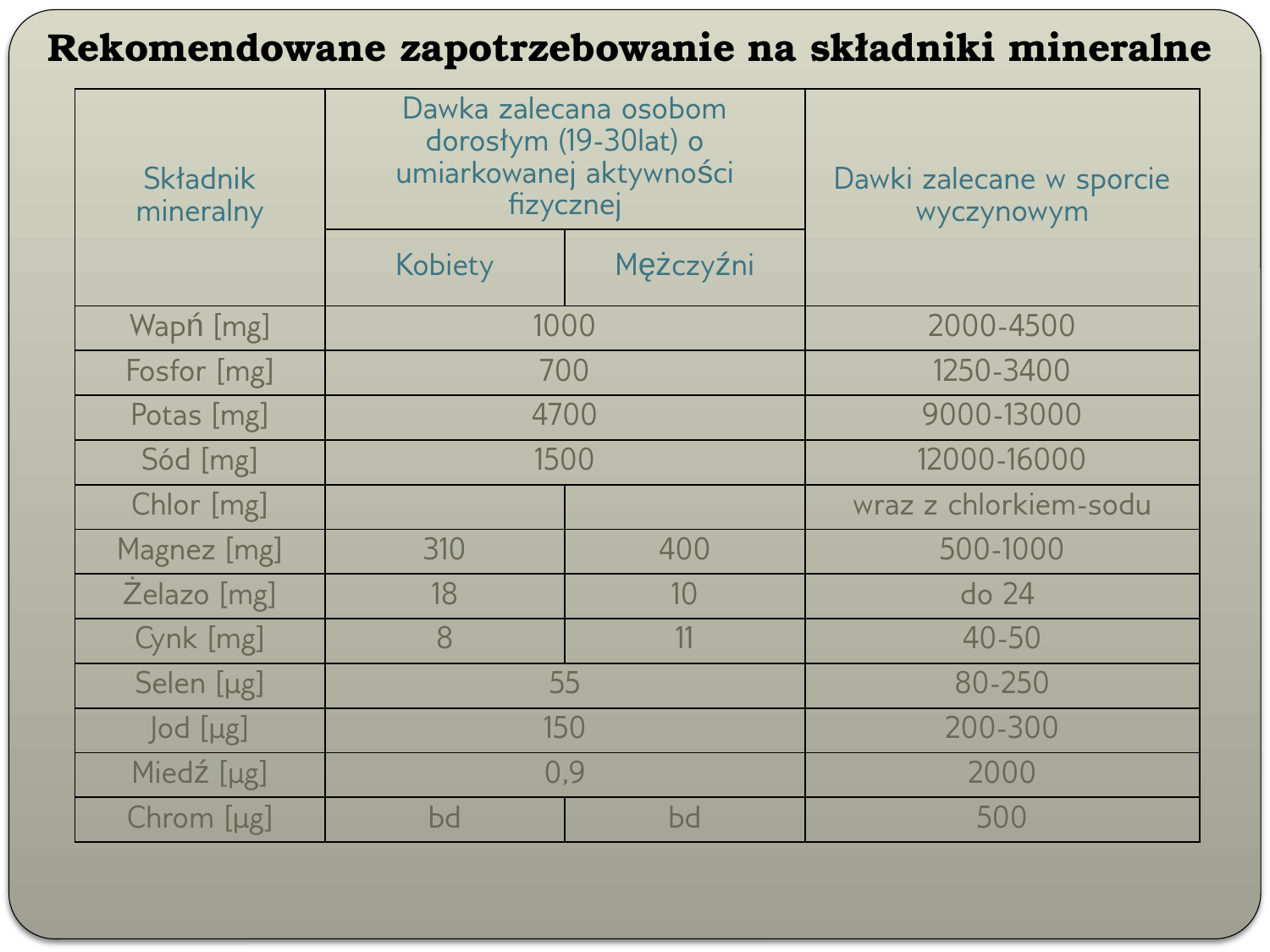

Rekomendowane zapotrzebowanie na składniki mineralne
| Składnik mineralny | Dawka zalecana osobom dorosłym (19-30lat) o umiarkowanej aktywności fizycznej |  | Dawki zalecane w sporcie wyczynowym |
| --- | --- | --- | --- |
|  | Kobiety | Mężczyźni |  |
| Wapń [mg] | 1000 |  | 2000-4500 |
| Fosfor [mg] | 700 |  | 1250-3400 |
| Potas [mg] | 4700 |  | 9000-13000 |
| Sód [mg] | 1500 |  | 12000-16000 |
| Chlor [mg] |  |  | wraz z chlorkiem-sodu |
| Magnez [mg] | 310 | 400 | 500-1000 |
| Żelazo [mg] | 18 | 10 | do 24 |
| Cynk [mg] | 8 | 11 | 40-50 |
| Selen [µg] | 55 |  | 80-250 |
| Jod [µg] | 150 |  | 200-300 |
| Miedź [µg] | 0,9 |  | 2000 |
| Chrom [µg] | bd | bd | 500 |